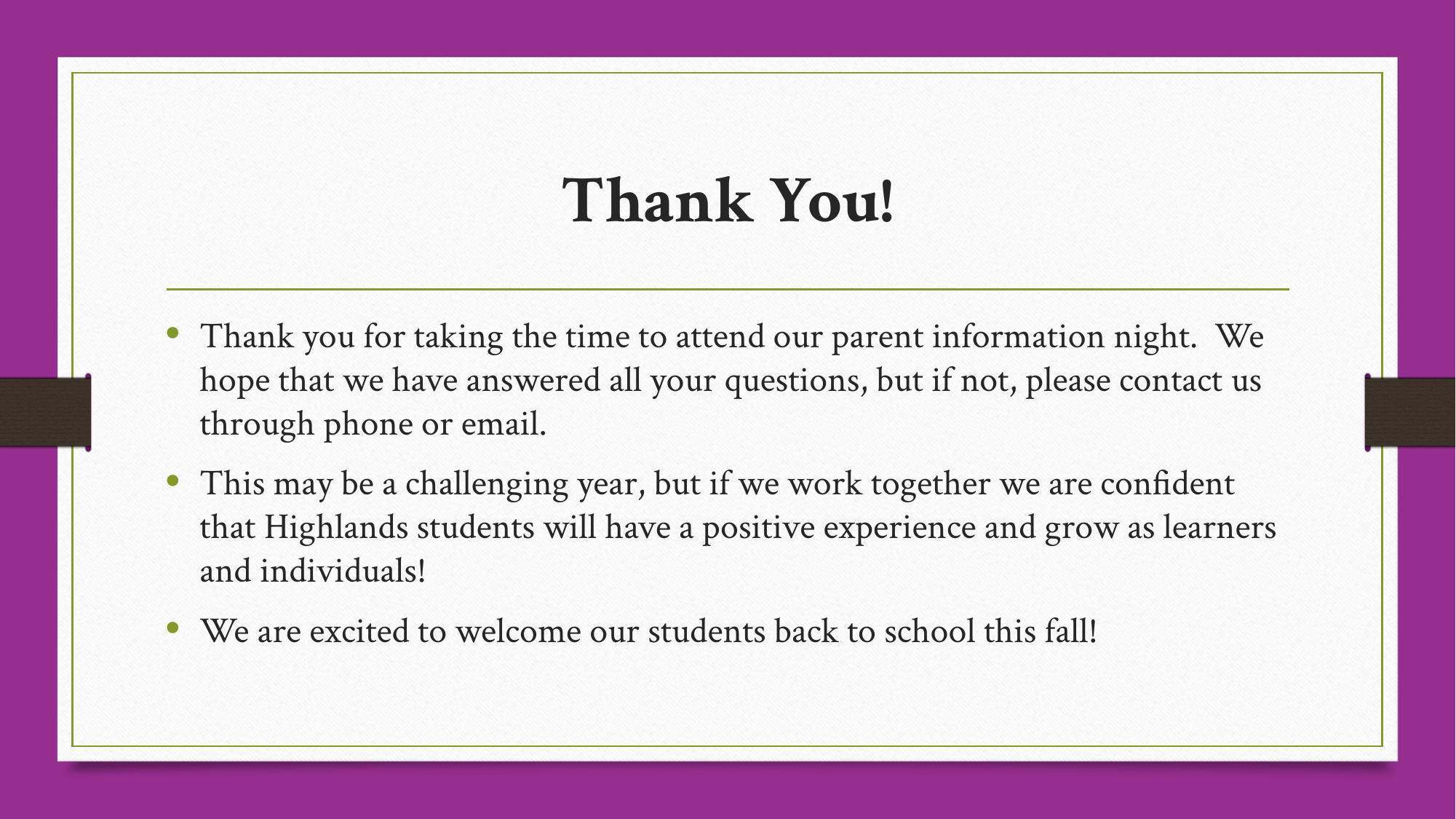

# Thank You!
Thank you for taking the time to attend our parent information night.  We hope that we have answered all your questions, but if not, please contact us through phone or email.
This may be a challenging year, but if we work together we are confident that Highlands students will have a positive experience and grow as learners and individuals!
We are excited to welcome our students back to school this fall!